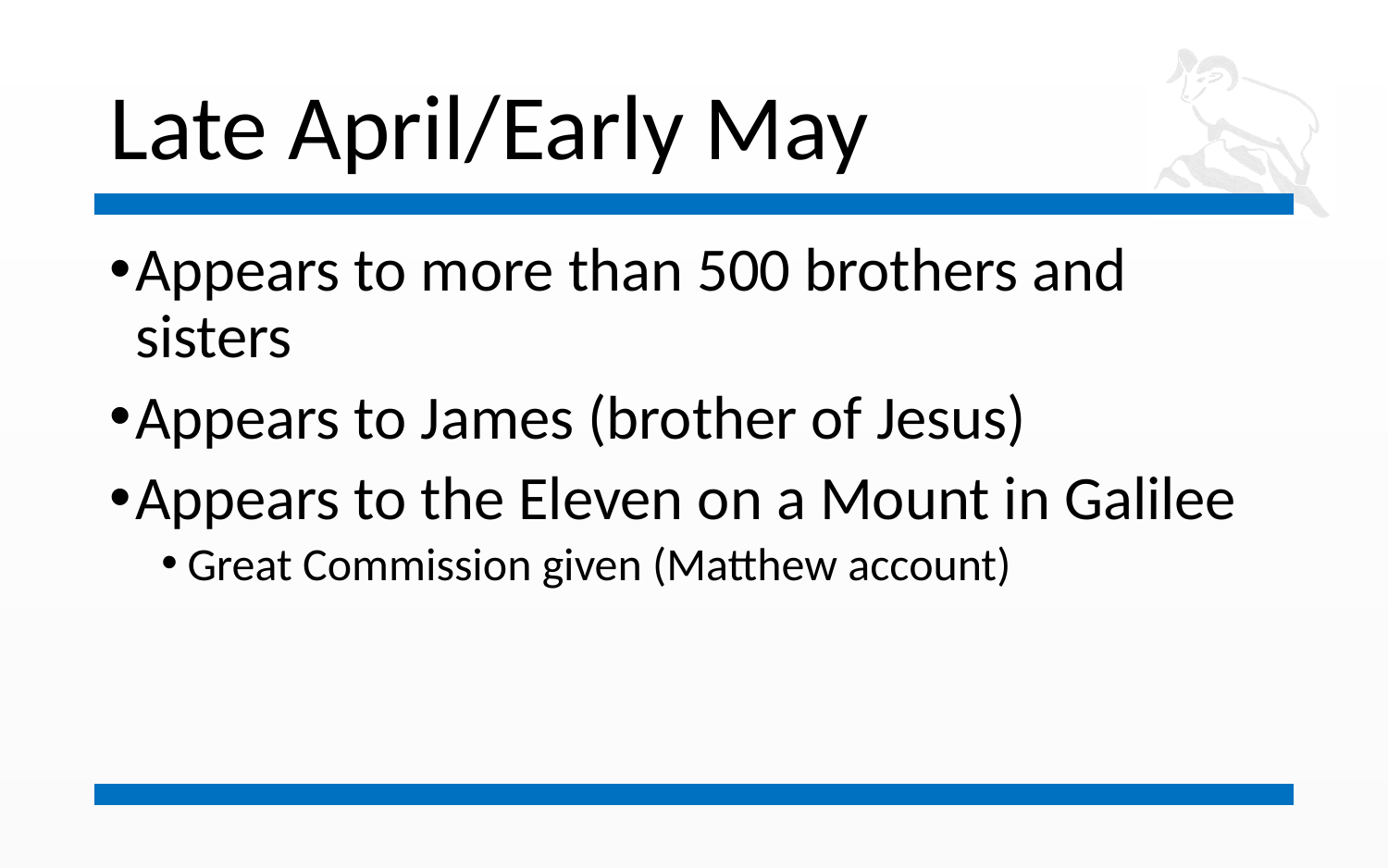

# Late April/Early May
Appears to more than 500 brothers and sisters
Appears to James (brother of Jesus)
Appears to the Eleven on a Mount in Galilee
Great Commission given (Matthew account)